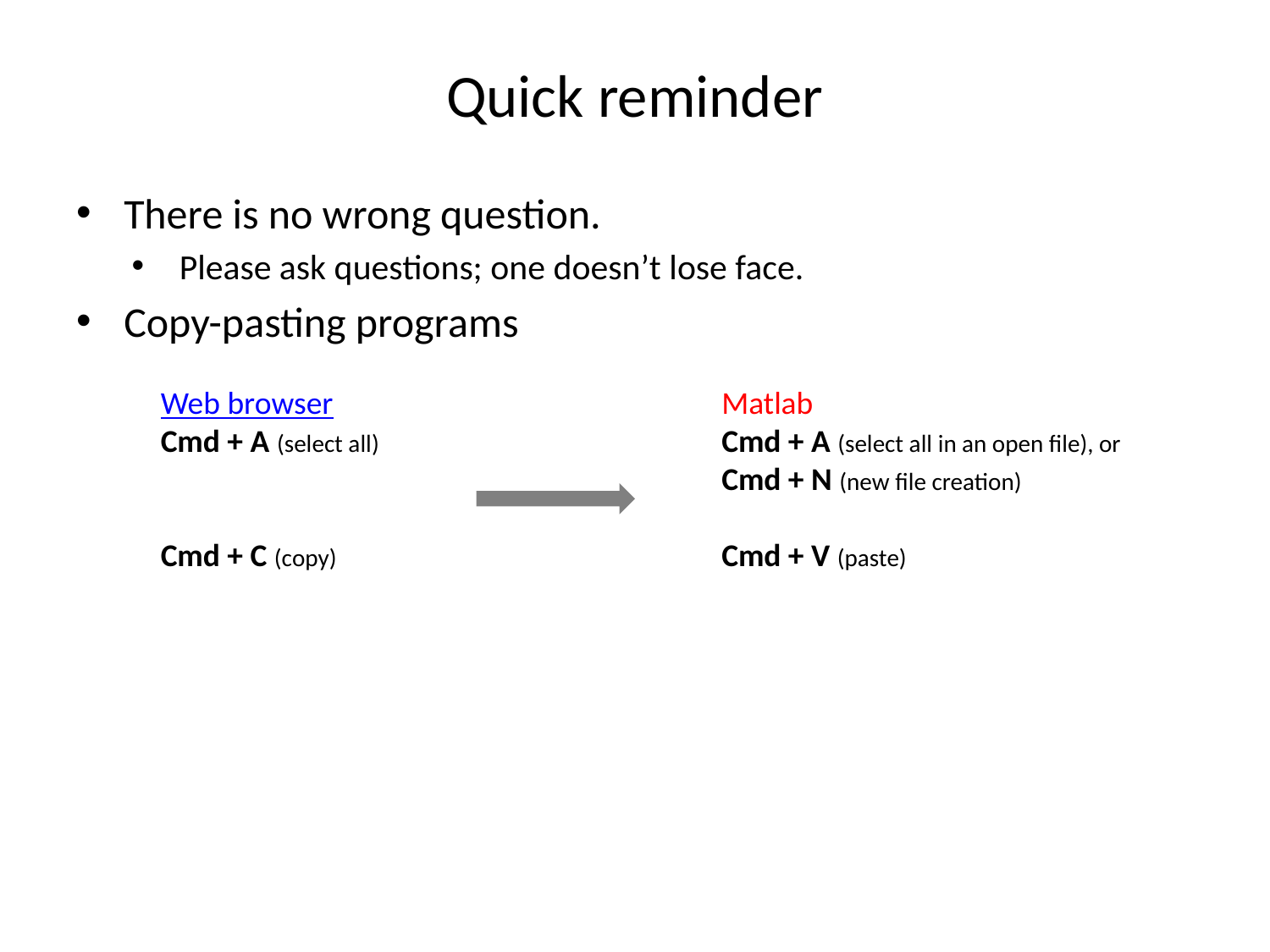

# Quick reminder
There is no wrong question.
Please ask questions; one doesn’t lose face.
Copy-pasting programs
Web browser
Cmd + A (select all)

Cmd + C (copy)
Matlab
Cmd + A (select all in an open file), or
Cmd + N (new file creation)

Cmd + V (paste)